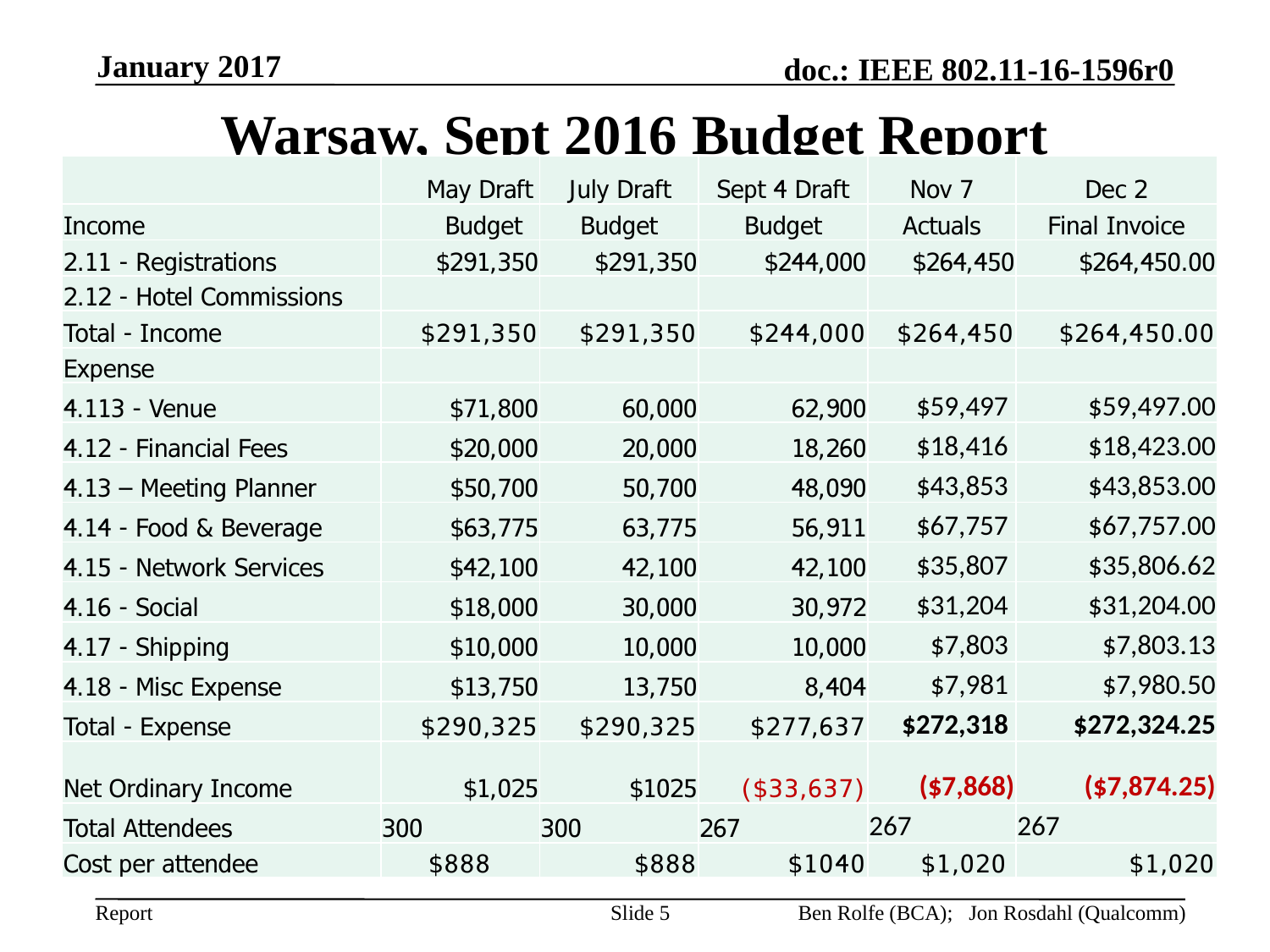

January 2017
# Warsaw, Sept 2016 Budget Report
|  | May Draft | July Draft | Sept 4 Draft | Nov 7 | Dec 2 |
| --- | --- | --- | --- | --- | --- |
| Income | Budget | Budget | Budget | Actuals | Final Invoice |
| 2.11 - Registrations | $291,350 | $291,350 | $244,000 | $264,450 | $264,450.00 |
| 2.12 - Hotel Commissions |  |  |  |  |  |
| Total - Income | $291,350 | $291,350 | $244,000 | $264,450 | $264,450.00 |
| Expense |  |  |  |  |  |
| 4.113 - Venue | $71,800 | 60,000 | 62,900 | $59,497 | $59,497.00 |
| 4.12 - Financial Fees | $20,000 | 20,000 | 18,260 | $18,416 | $18,423.00 |
| 4.13 – Meeting Planner | $50,700 | 50,700 | 48,090 | $43,853 | $43,853.00 |
| 4.14 - Food & Beverage | $63,775 | 63,775 | 56,911 | $67,757 | $67,757.00 |
| 4.15 - Network Services | $42,100 | 42,100 | 42,100 | $35,807 | $35,806.62 |
| 4.16 - Social | $18,000 | 30,000 | 30,972 | $31,204 | $31,204.00 |
| 4.17 - Shipping | $10,000 | 10,000 | 10,000 | $7,803 | $7,803.13 |
| 4.18 - Misc Expense | $13,750 | 13,750 | 8,404 | $7,981 | $7,980.50 |
| Total - Expense | $290,325 | $290,325 | $277,637 | $272,318 | $272,324.25 |
| Net Ordinary Income | $1,025 | $1025 | ($33,637) | ($7,868) | ($7,874.25) |
| Total Attendees | 300 | 300 | 267 | 267 | 267 |
| Cost per attendee | $888 | $888 | $1040 | $1,020 | $1,020 |
Slide 5
Ben Rolfe (BCA);   Jon Rosdahl (Qualcomm)